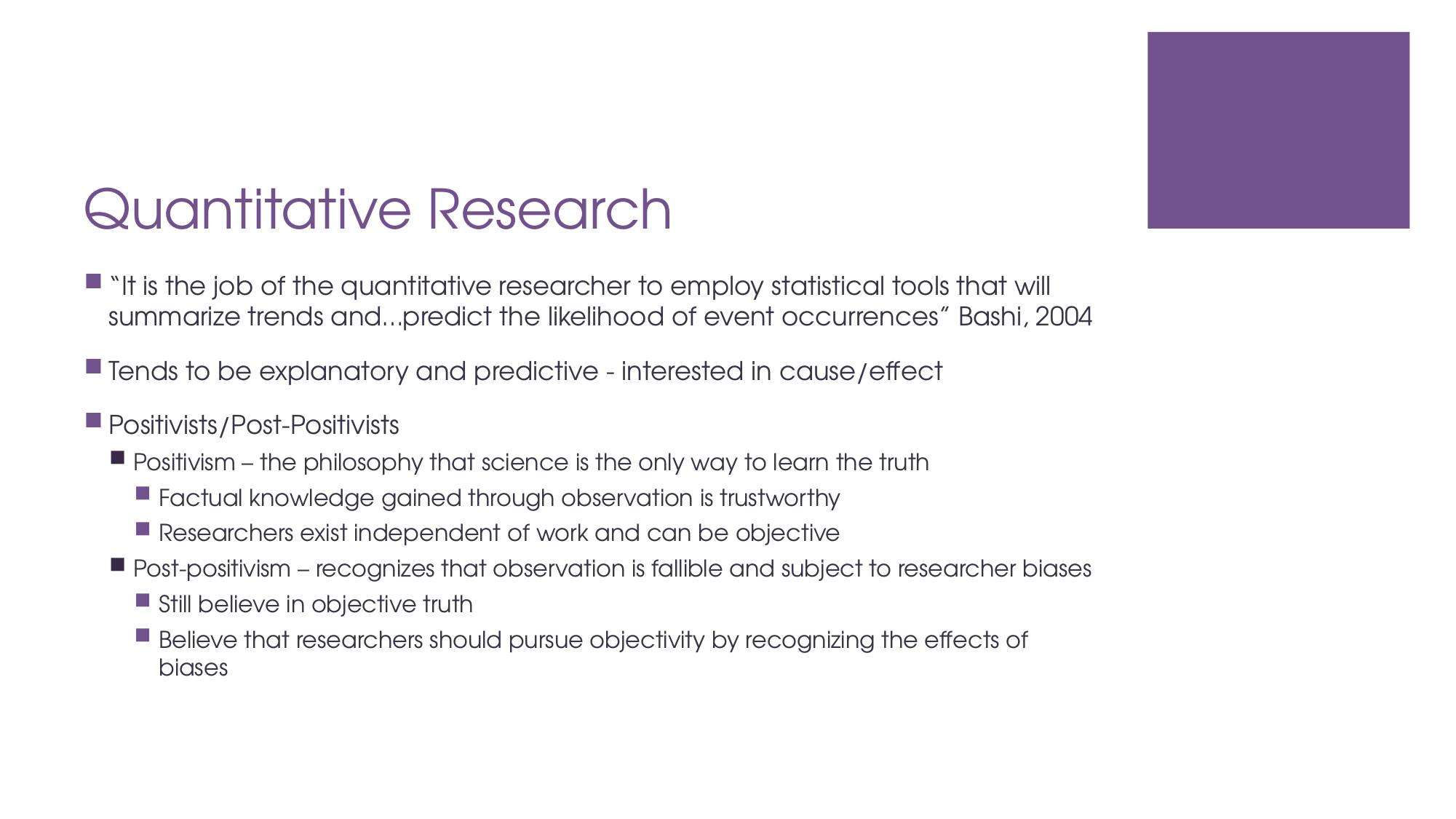

# Quantitative Research
“It is the job of the quantitative researcher to employ statistical tools that will summarize trends and…predict the likelihood of event occurrences” Bashi, 2004
Tends to be explanatory and predictive - interested in cause/effect
Positivists/Post-Positivists
Positivism – the philosophy that science is the only way to learn the truth
Factual knowledge gained through observation is trustworthy
Researchers exist independent of work and can be objective
Post-positivism – recognizes that observation is fallible and subject to researcher biases
Still believe in objective truth
Believe that researchers should pursue objectivity by recognizing the effects of biases